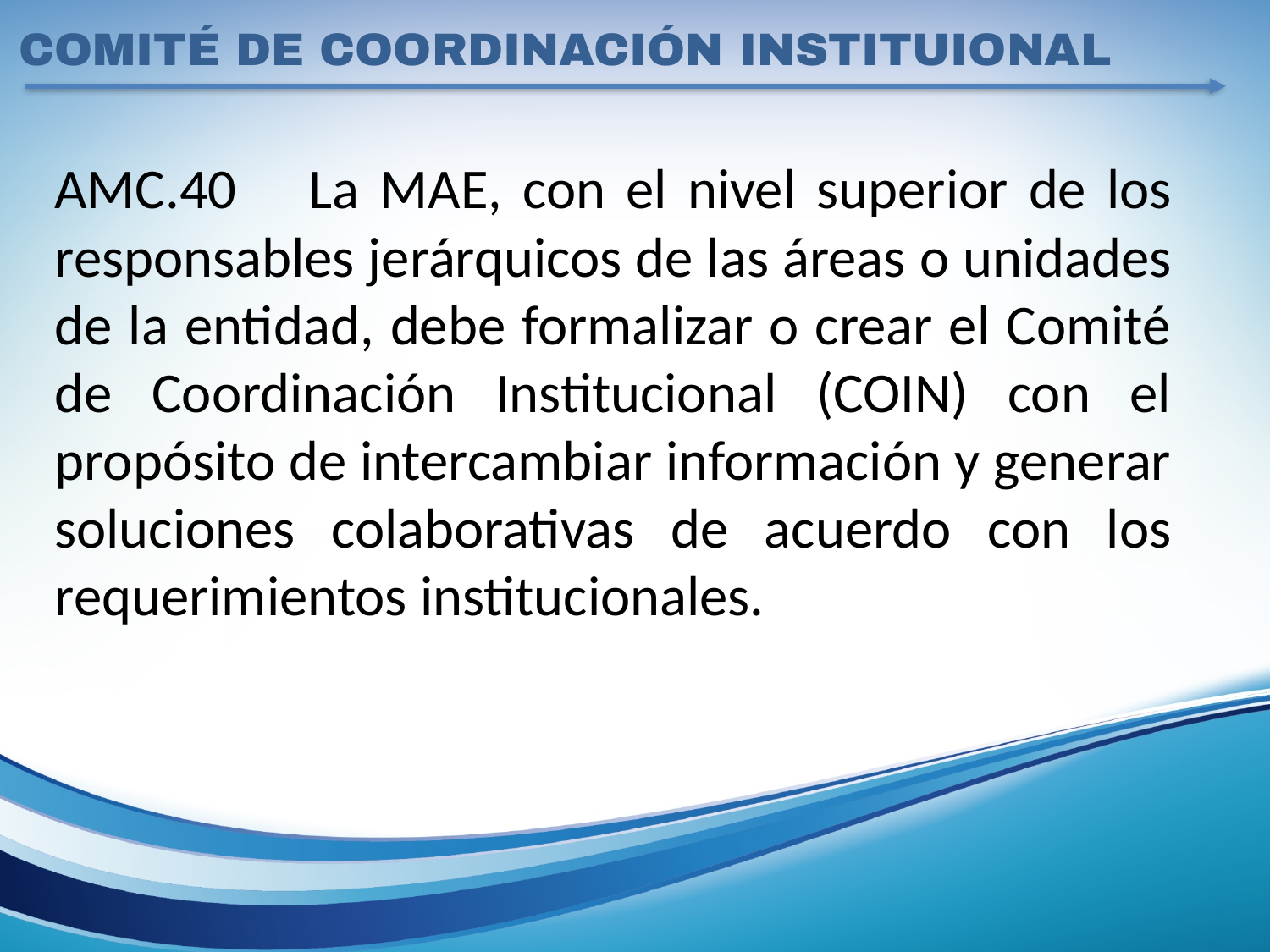

COMITÉ DE COORDINACIÓN INSTITUIONAL
AMC.40	La MAE, con el nivel superior de los responsables jerárquicos de las áreas o unidades de la entidad, debe formalizar o crear el Comité de Coordinación Institucional (COIN) con el propósito de intercambiar información y generar soluciones colaborativas de acuerdo con los requerimientos institucionales.